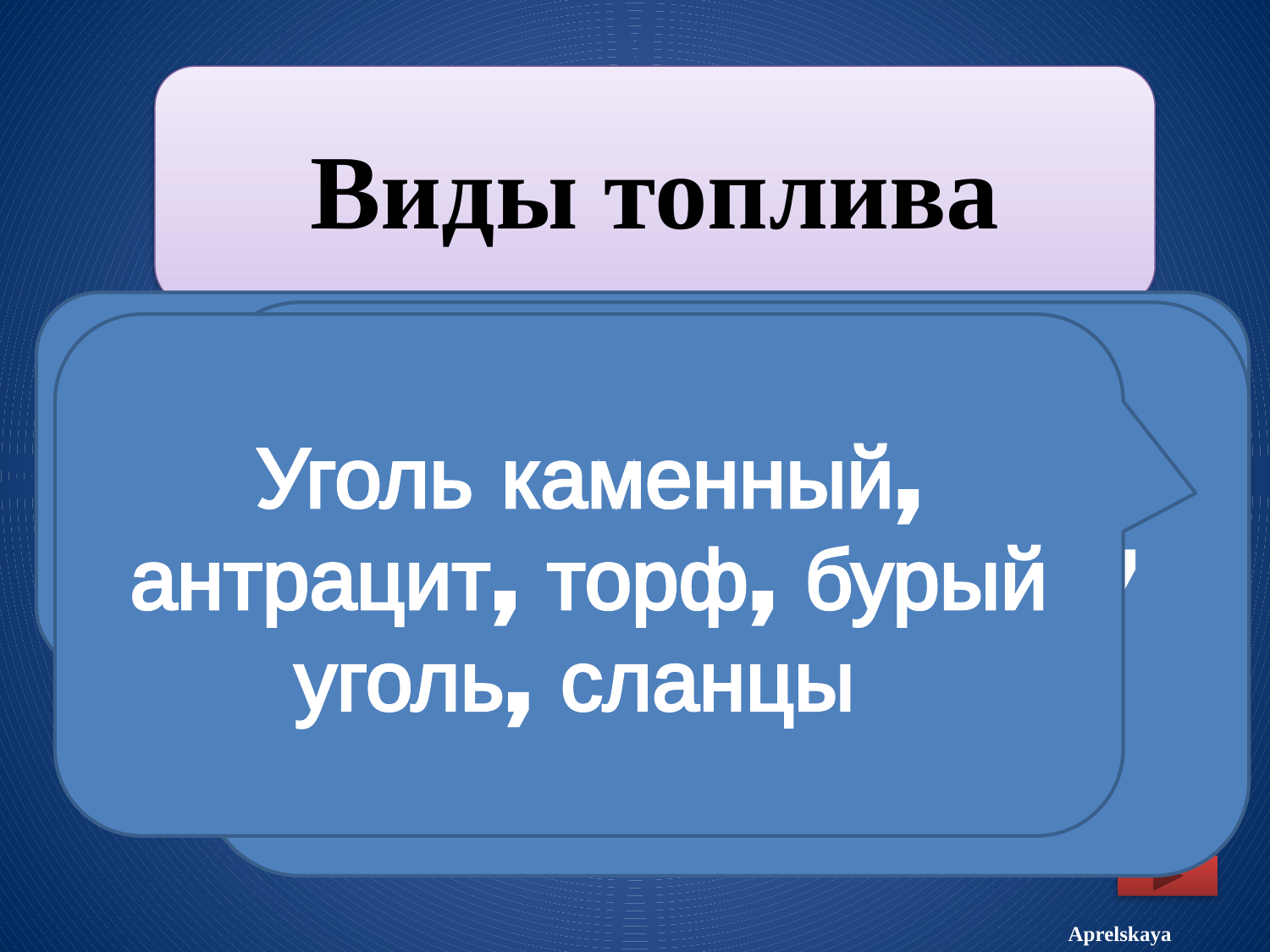

Виды топлива
Природный газ
Мазут, дизельное, бензин, керосин
Уголь каменный, антрацит, торф, бурый уголь, сланцы

твёрдое

жидкое

газообразное

Aprelskaya